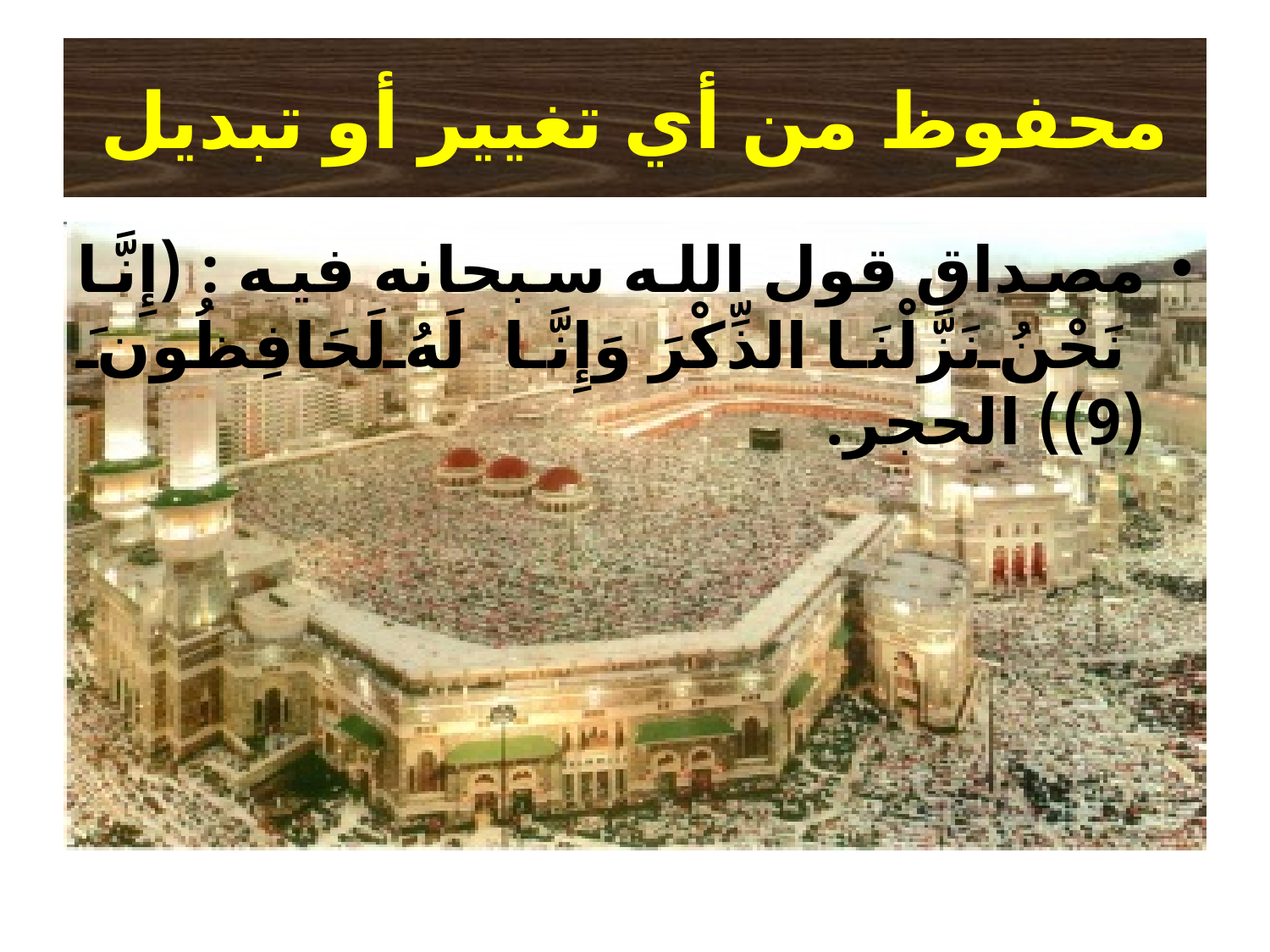

# محفوظ من أي تغيير أو تبديل
مصداق قول الله سبحانه فيه : (إِنَّا نَحْنُ نَزَّلْنَا الذِّكْرَ وَإِنَّا لَهُ لَحَافِظُونَ (9)) الحجر.